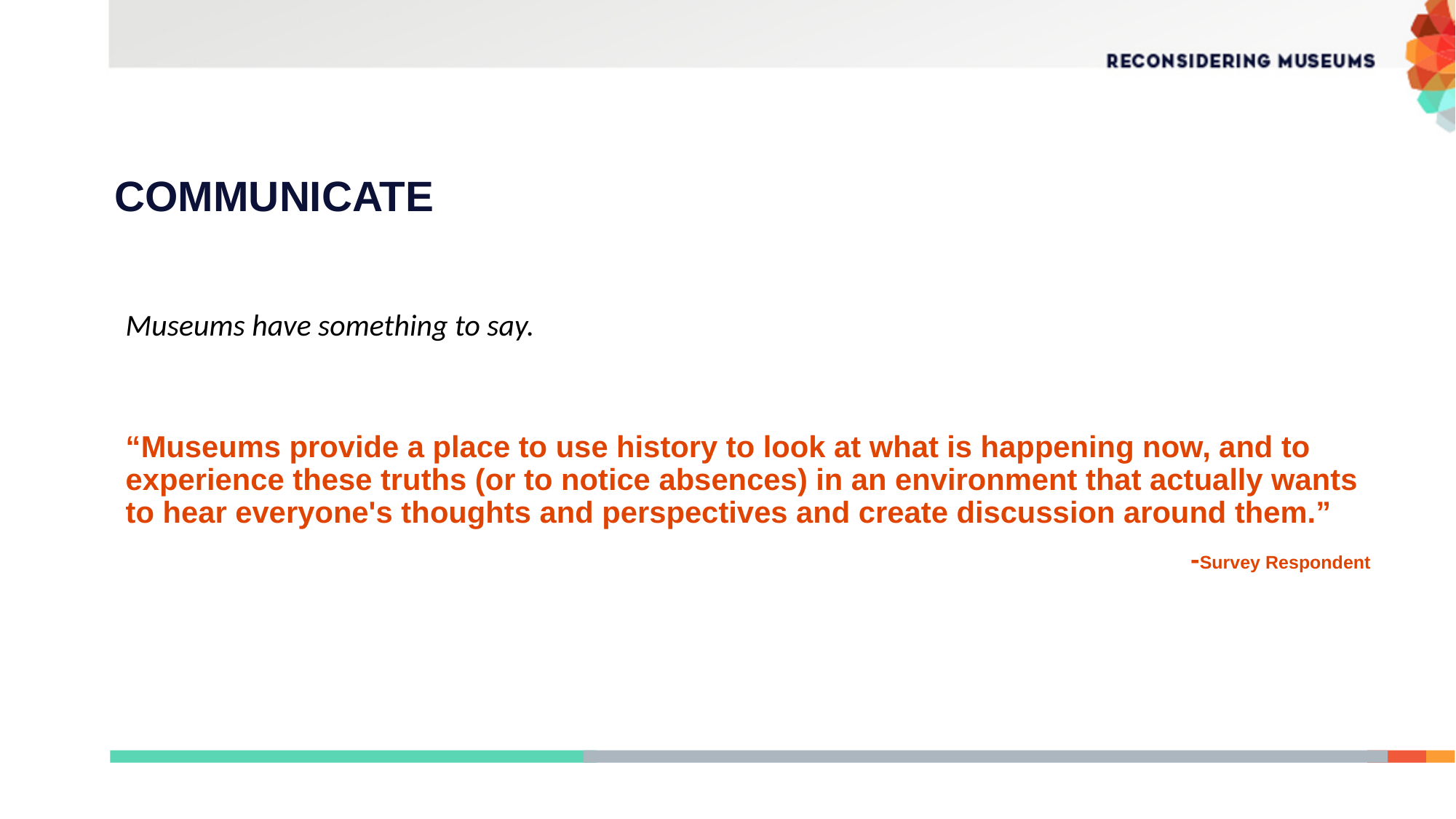

# COMMUNICATE
Museums have something to say.

“Museums provide a place to use history to look at what is happening now, and to experience these truths (or to notice absences) in an environment that actually wants to hear everyone's thoughts and perspectives and create discussion around them.”
-Survey Respondent